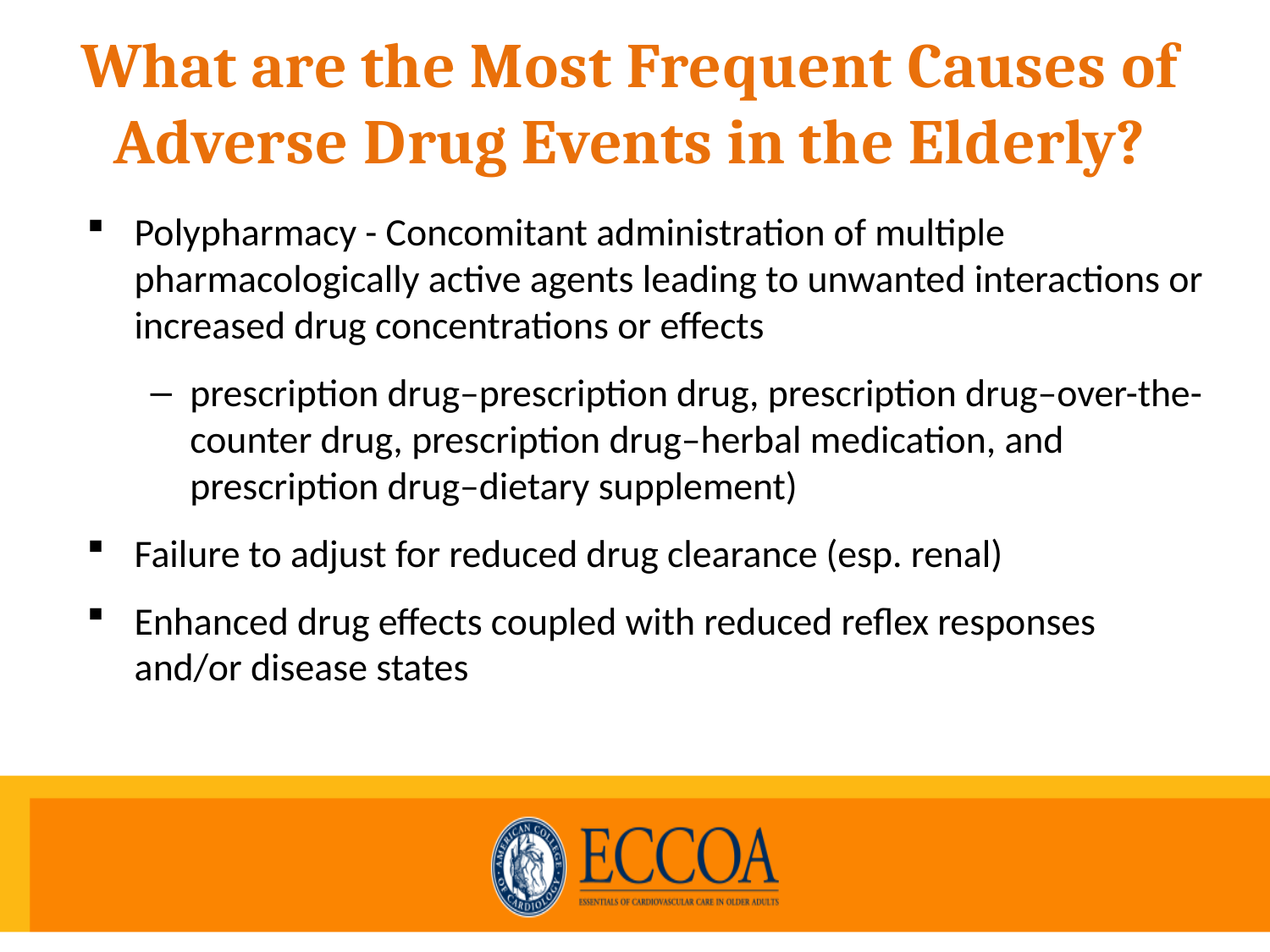

# What are the Most Frequent Causes of Adverse Drug Events in the Elderly?
Polypharmacy - Concomitant administration of multiple pharmacologically active agents leading to unwanted interactions or increased drug concentrations or effects
prescription drug–prescription drug, prescription drug–over-the-counter drug, prescription drug–herbal medication, and prescription drug–dietary supplement)
Failure to adjust for reduced drug clearance (esp. renal)
Enhanced drug effects coupled with reduced reflex responses and/or disease states